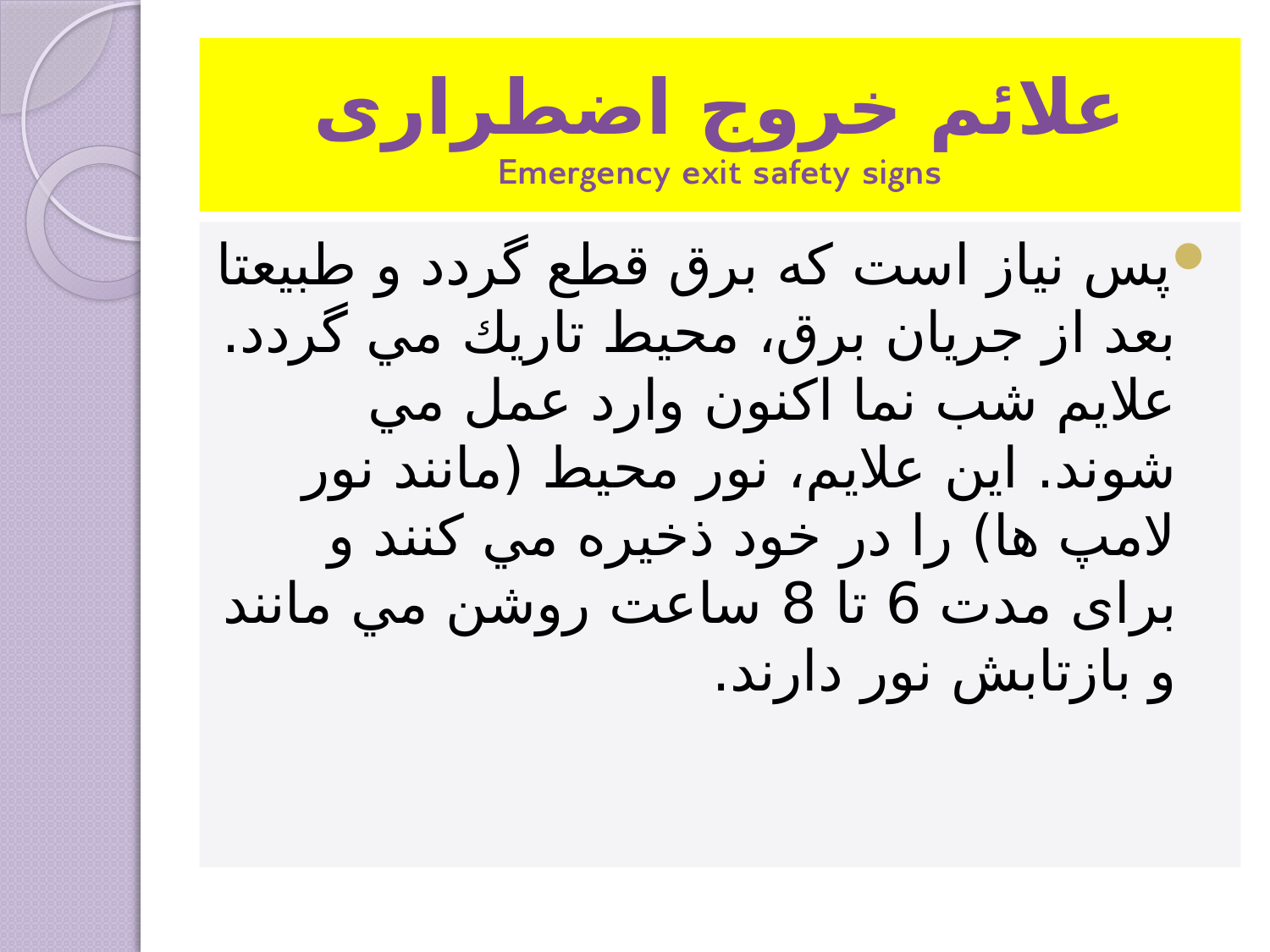

# علائم خروج اضطراری Emergency exit safety signs
پس نياز است كه برق قطع گردد و طبيعتا بعد از جريان برق، محيط تاريك مي گردد. علايم شب نما اكنون وارد عمل مي شوند. اين علايم، نور محيط (مانند نور لامپ ها) را در خود ذخيره مي كنند و برای مدت 6 تا 8 ساعت روشن مي مانند و بازتابش نور دارند.